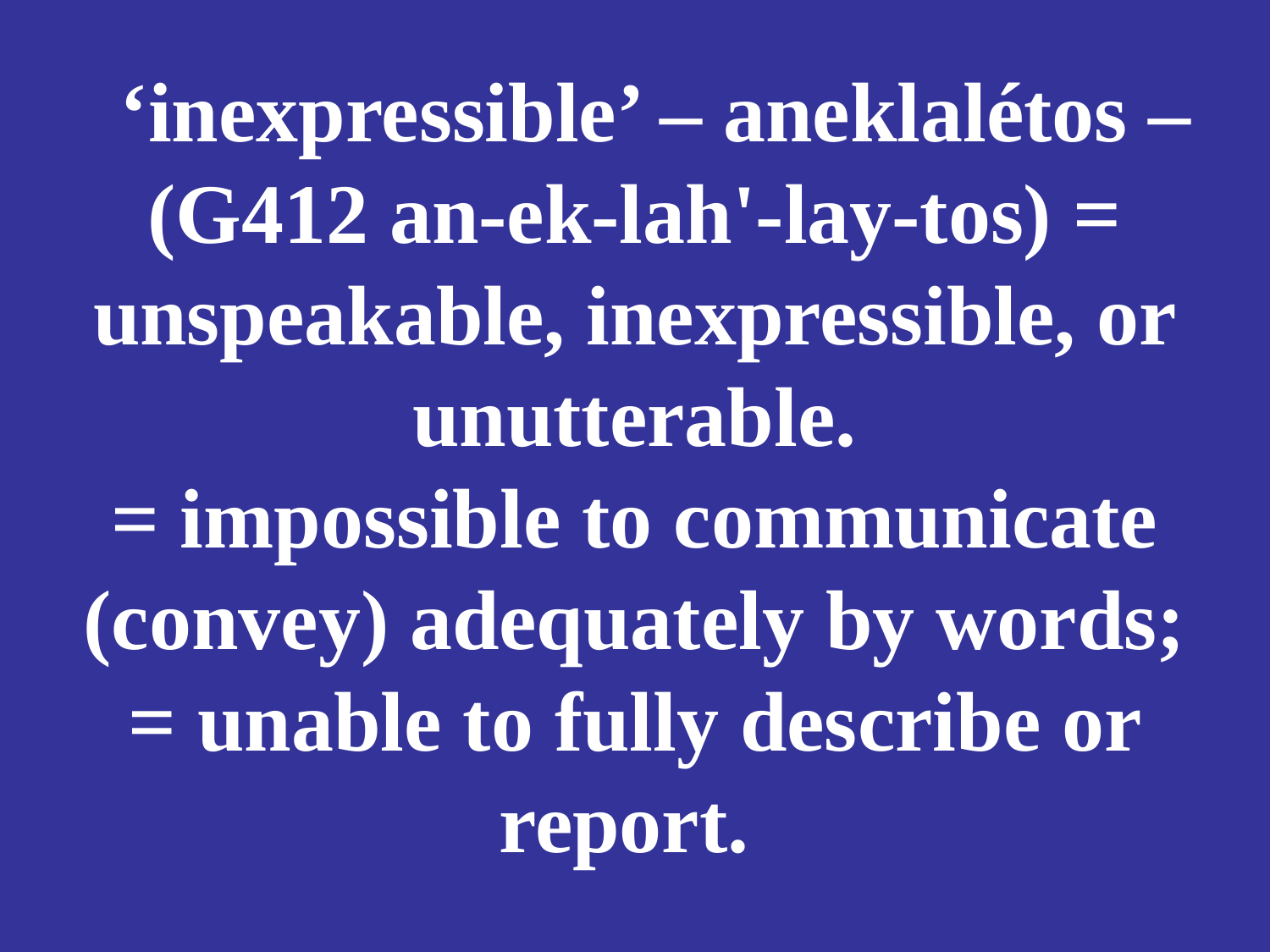

# ‘inexpressible’ – aneklalétos – (G412 an-ek-lah'-lay-tos) = unspeakable, inexpressible, or unutterable. = impossible to communicate (convey) adequately by words; = unable to fully describe or report.